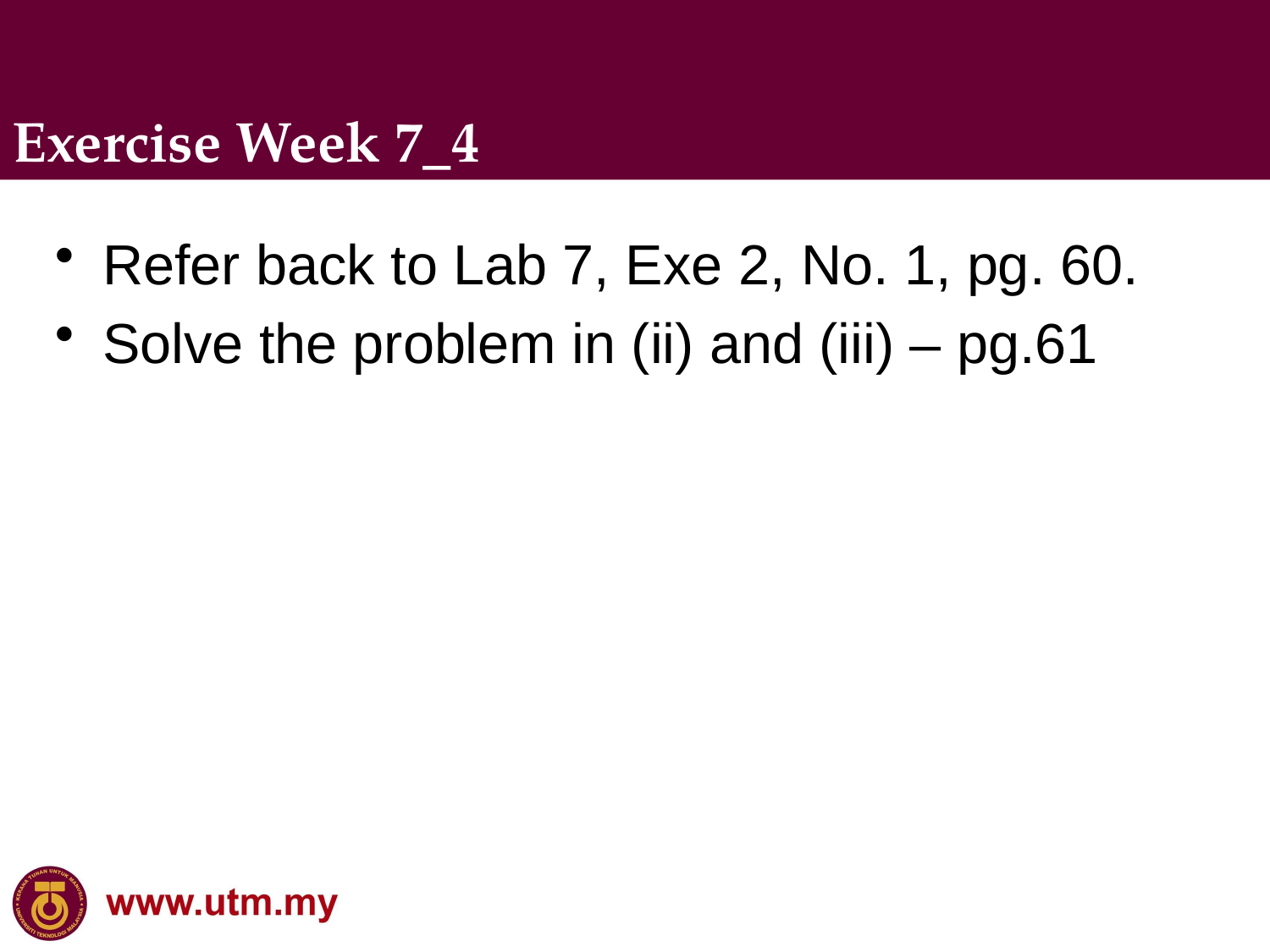

Exercise Week 7_4
Refer back to Lab 7, Exe 2, No. 1, pg. 60.
Solve the problem in (ii) and (iii) – pg.61